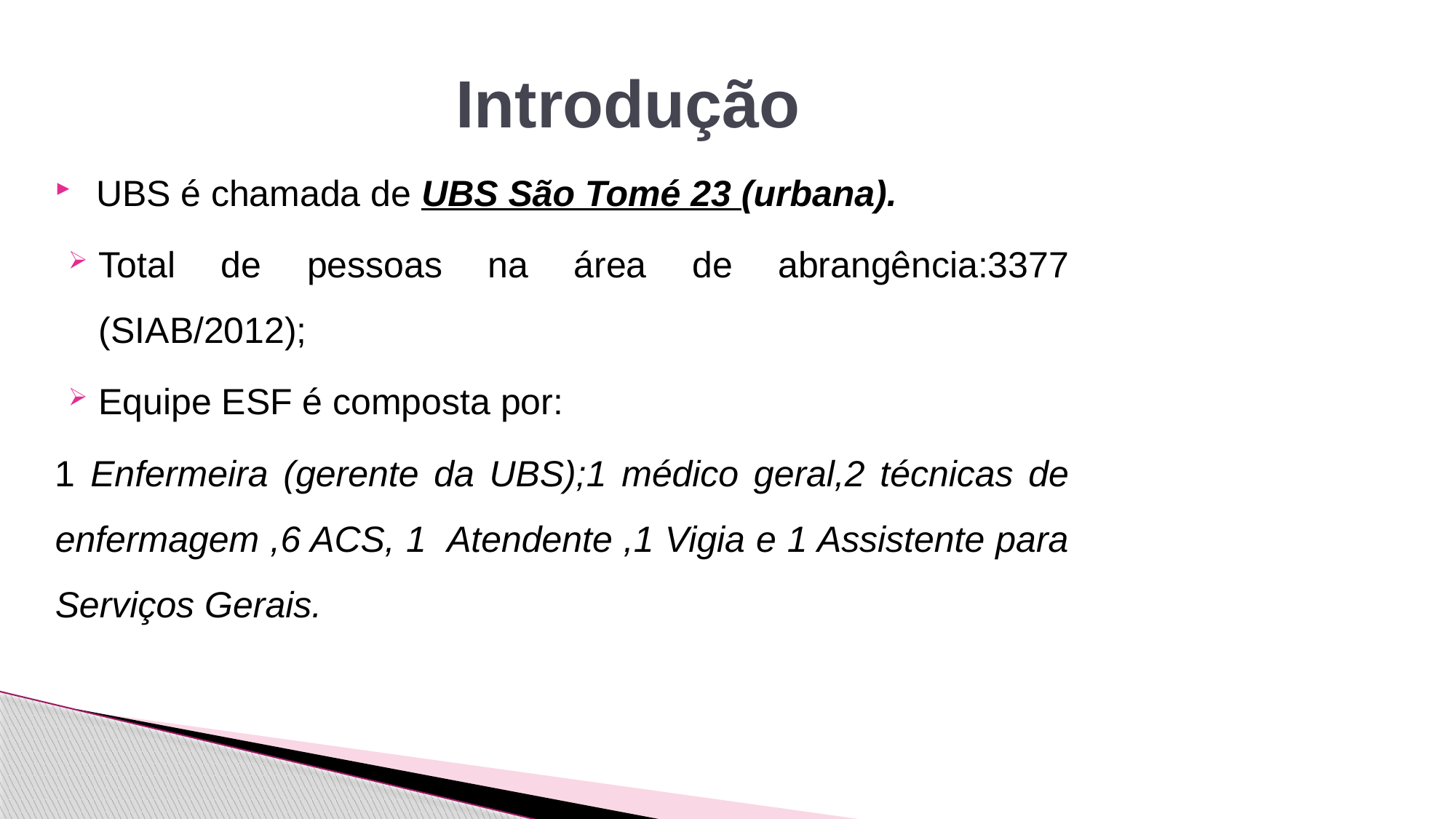

# Introdução
UBS é chamada de UBS São Tomé 23 (urbana).
Total de pessoas na área de abrangência:3377 (SIAB/2012);
Equipe ESF é composta por:
1 Enfermeira (gerente da UBS);1 médico geral,2 técnicas de enfermagem ,6 ACS, 1  Atendente ,1 Vigia e 1 Assistente para Serviços Gerais.